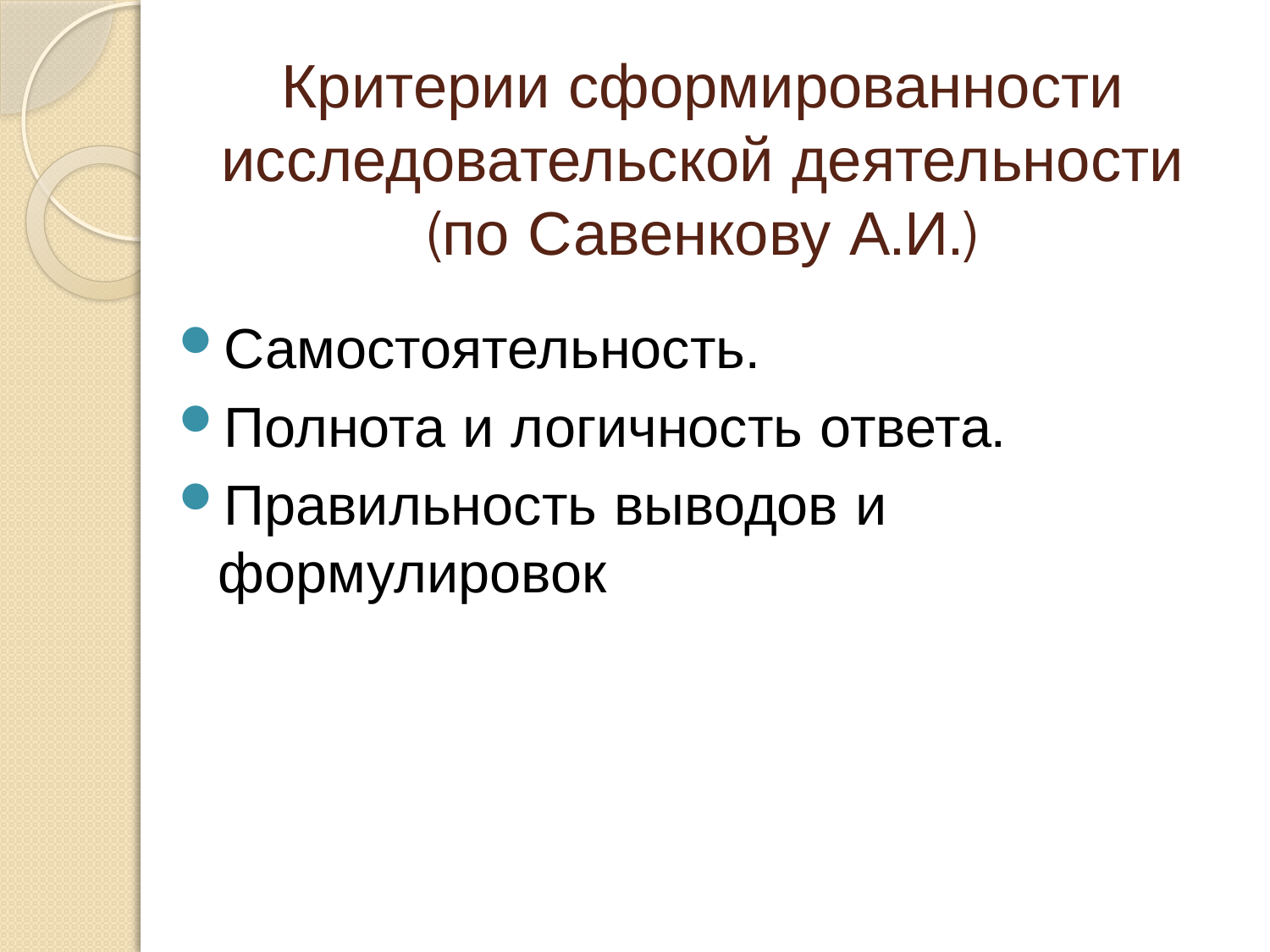

# Критерии сформированности исследовательской деятельности (по Савенкову А.И.)
Самостоятельность.
Полнота и логичность ответа.
Правильность выводов и формулировок